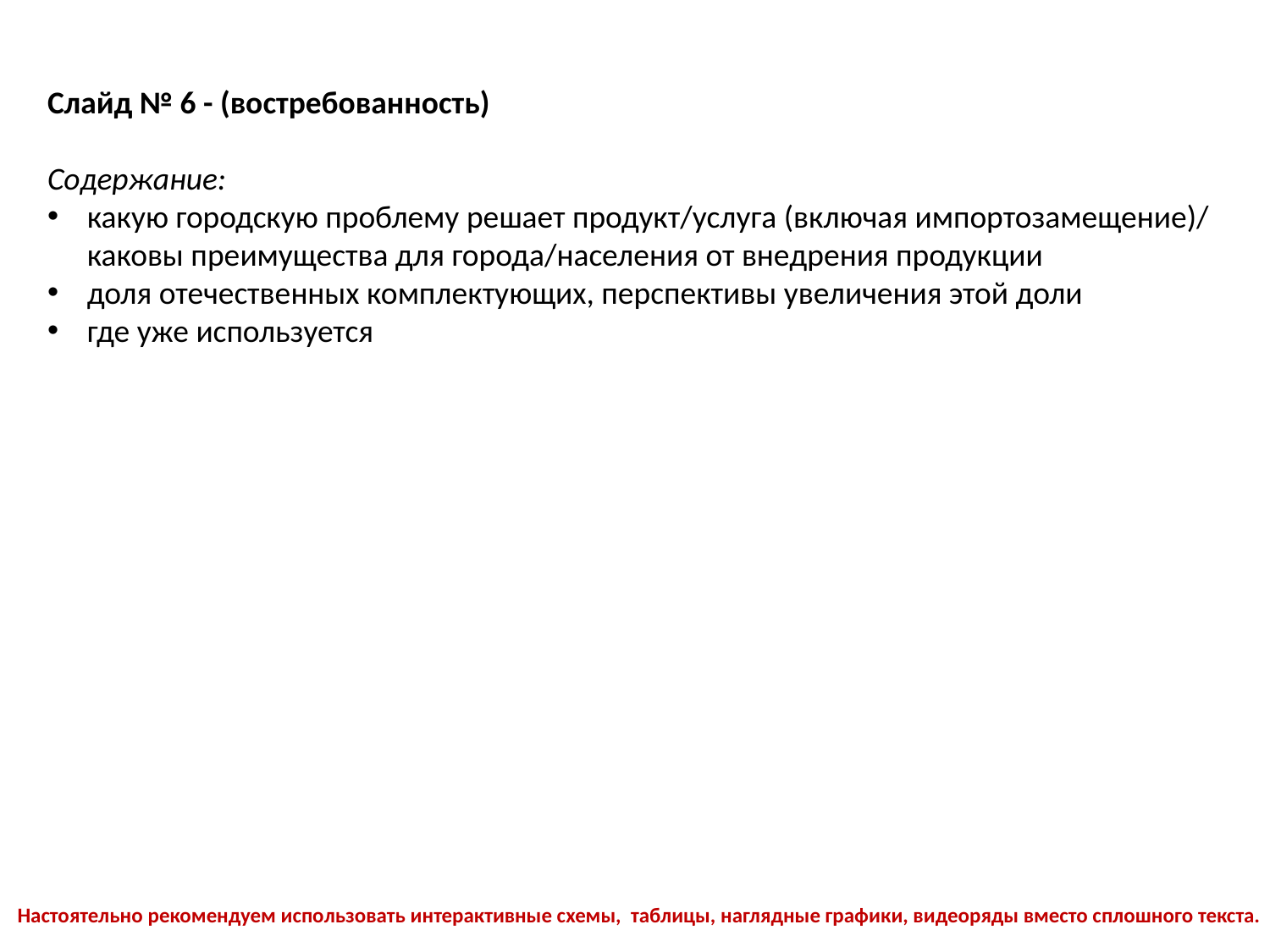

Слайд № 6 - (востребованность)

Содержание:
какую городскую проблему решает продукт/услуга (включая импортозамещение)/ каковы преимущества для города/населения от внедрения продукции
доля отечественных комплектующих, перспективы увеличения этой доли
где уже используется

Настоятельно рекомендуем использовать интерактивные схемы,  таблицы, наглядные графики, видеоряды вместо сплошного текста.